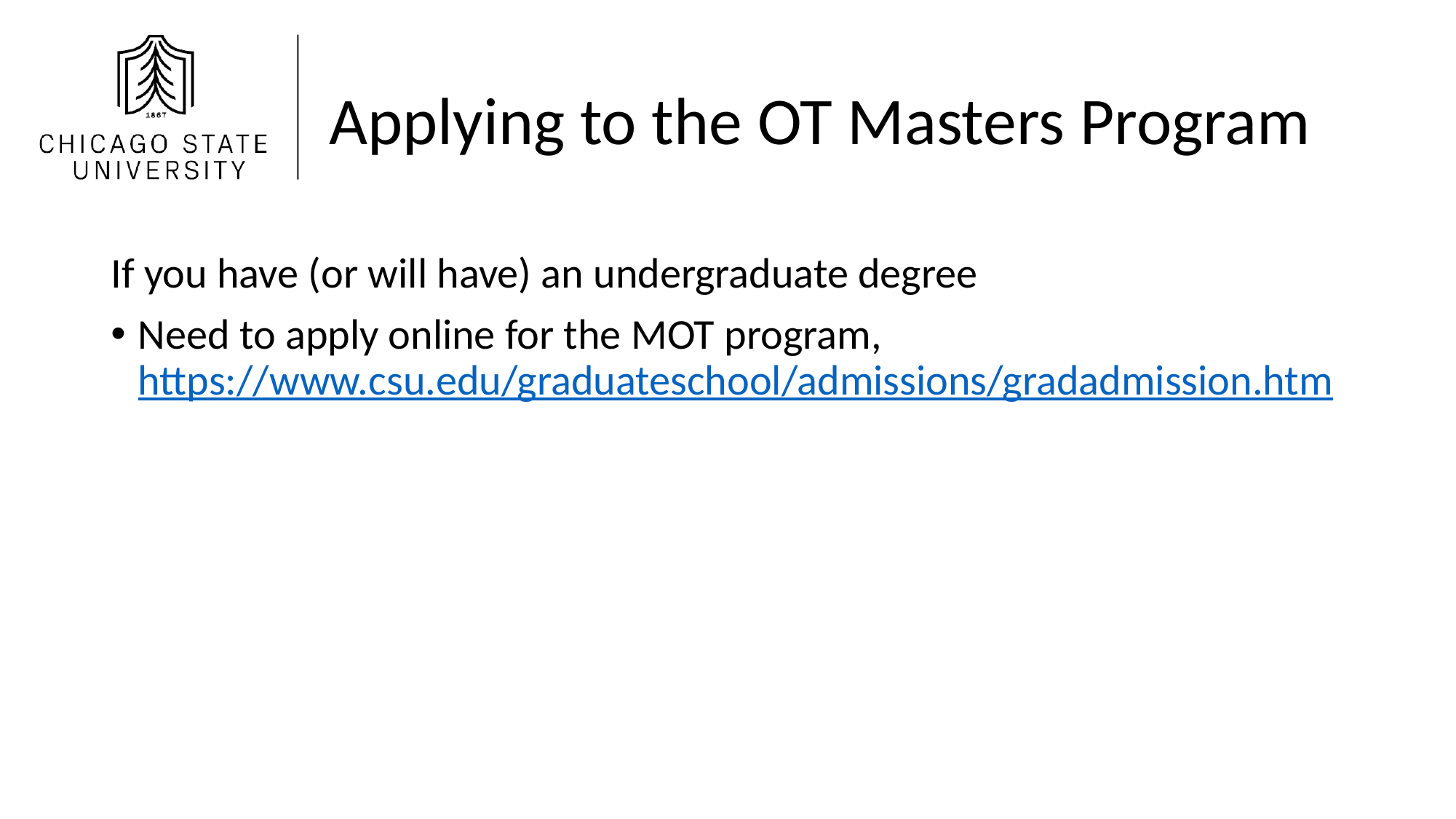

# Applying to the OT Masters Program
If you have (or will have) an undergraduate degree
Need to apply online for the MOT program, https://www.csu.edu/graduateschool/admissions/gradadmission.htm